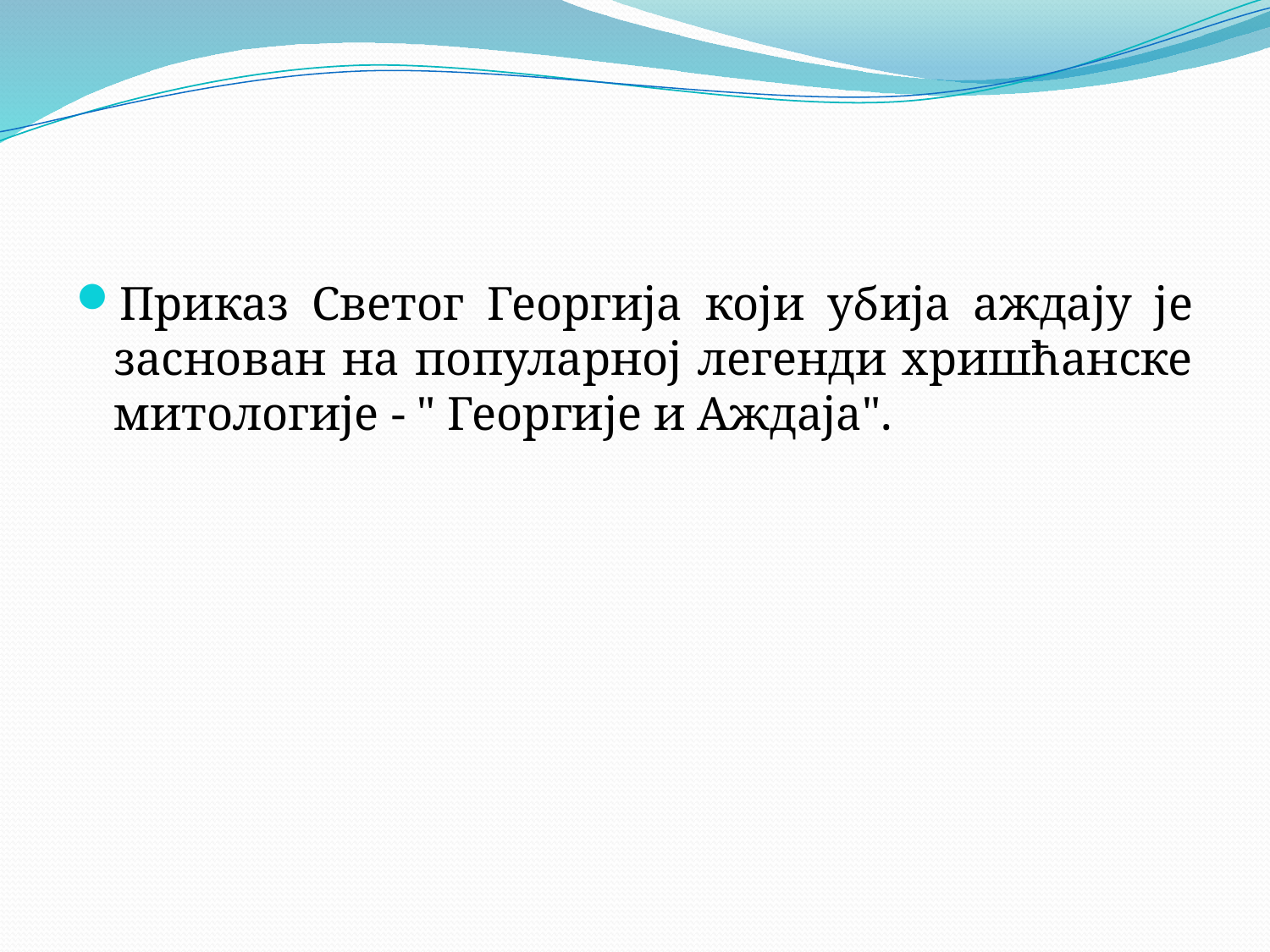

#
Приказ Светог Георгија који убија аждају је заснован на популарној легенди хришћанске митологије - " Георгије и Аждаја".